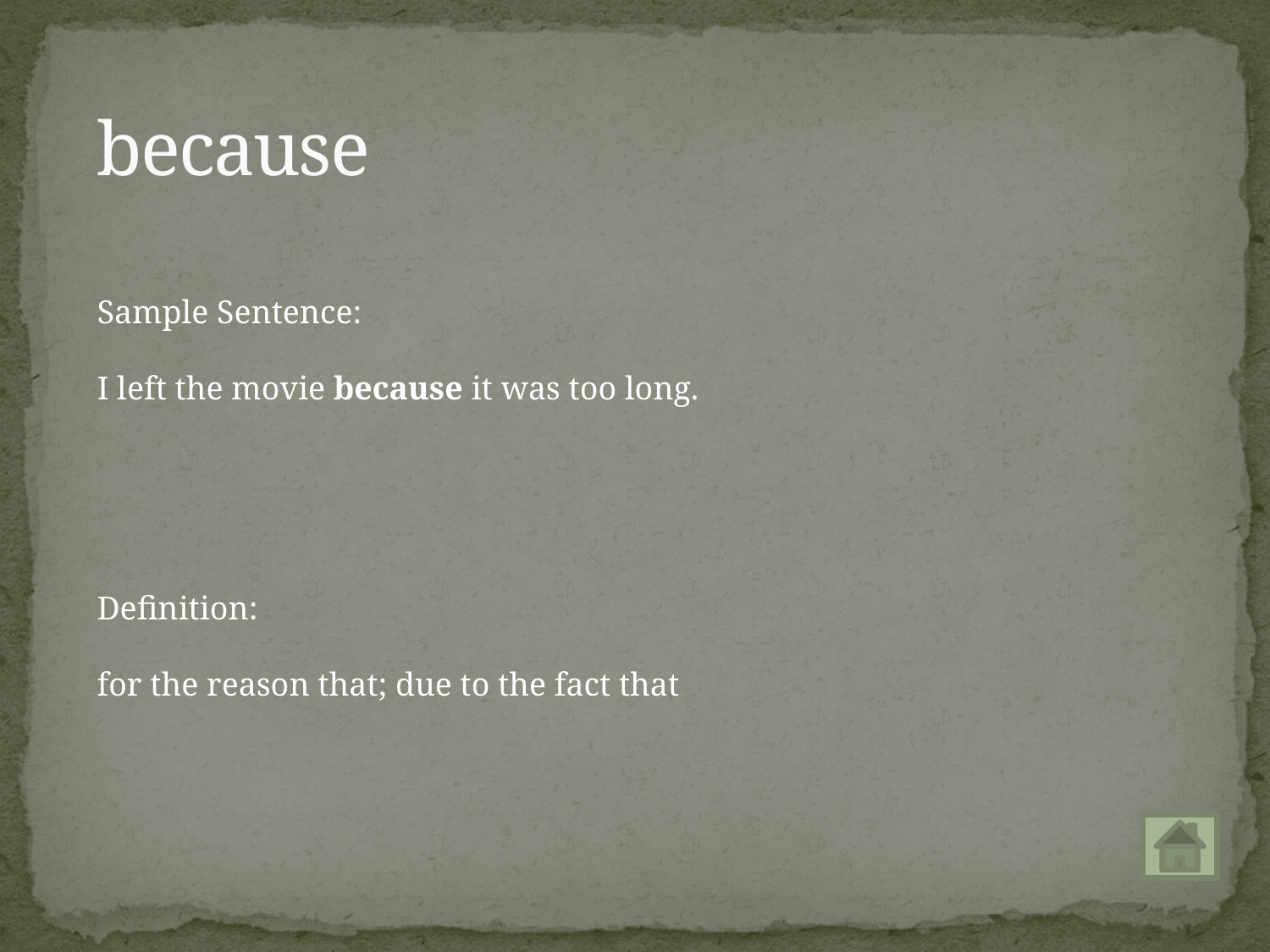

# because
Sample Sentence:

I left the movie because it was too long.
Definition:

for the reason that; due to the fact that